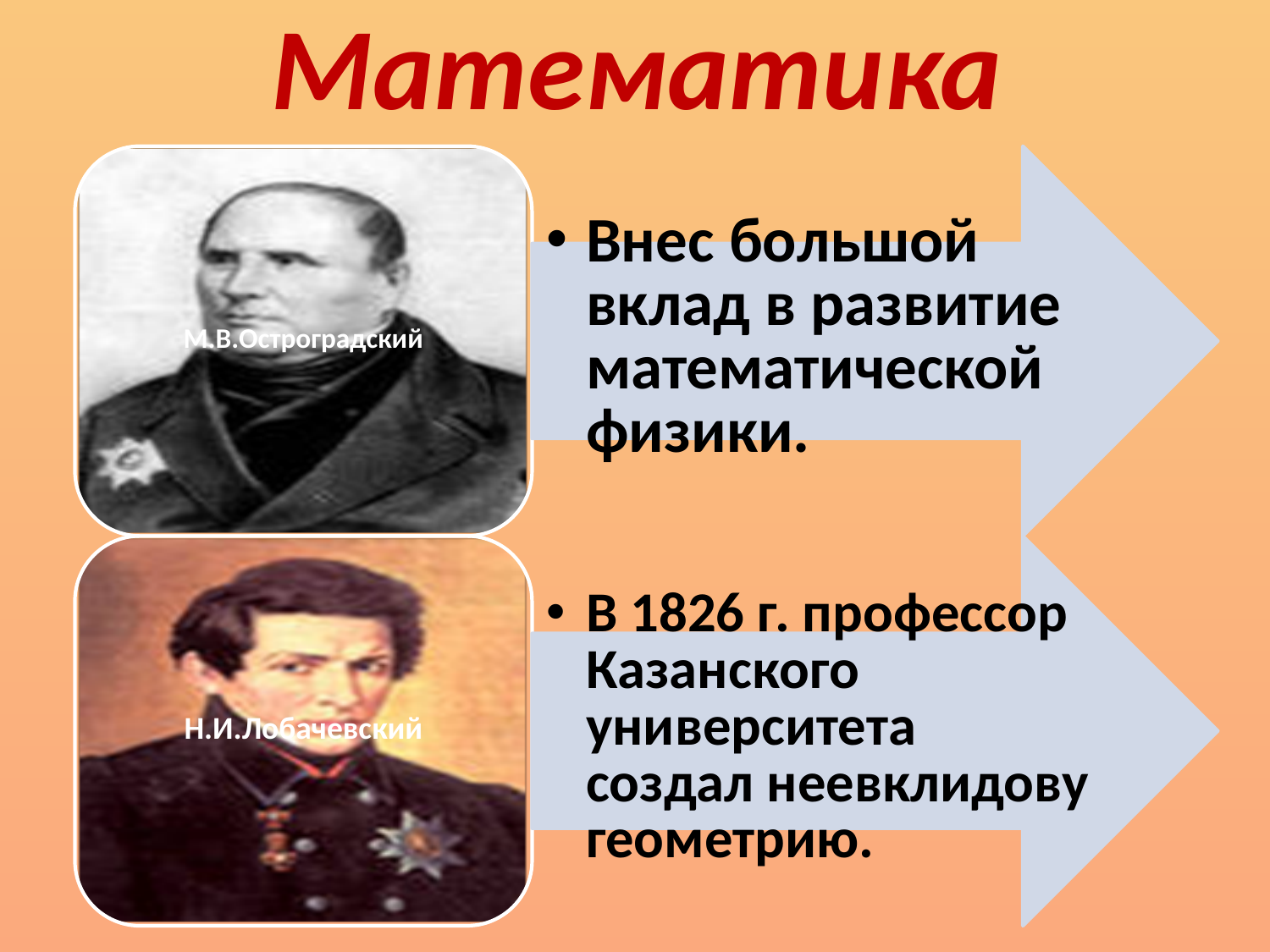

# Математика
М.В.Остроградский
Внес большой вклад в развитие математической физики.
Н.И.Лобачевский
В 1826 г. профессор Казанского университета  создал неевклидову геометрию.